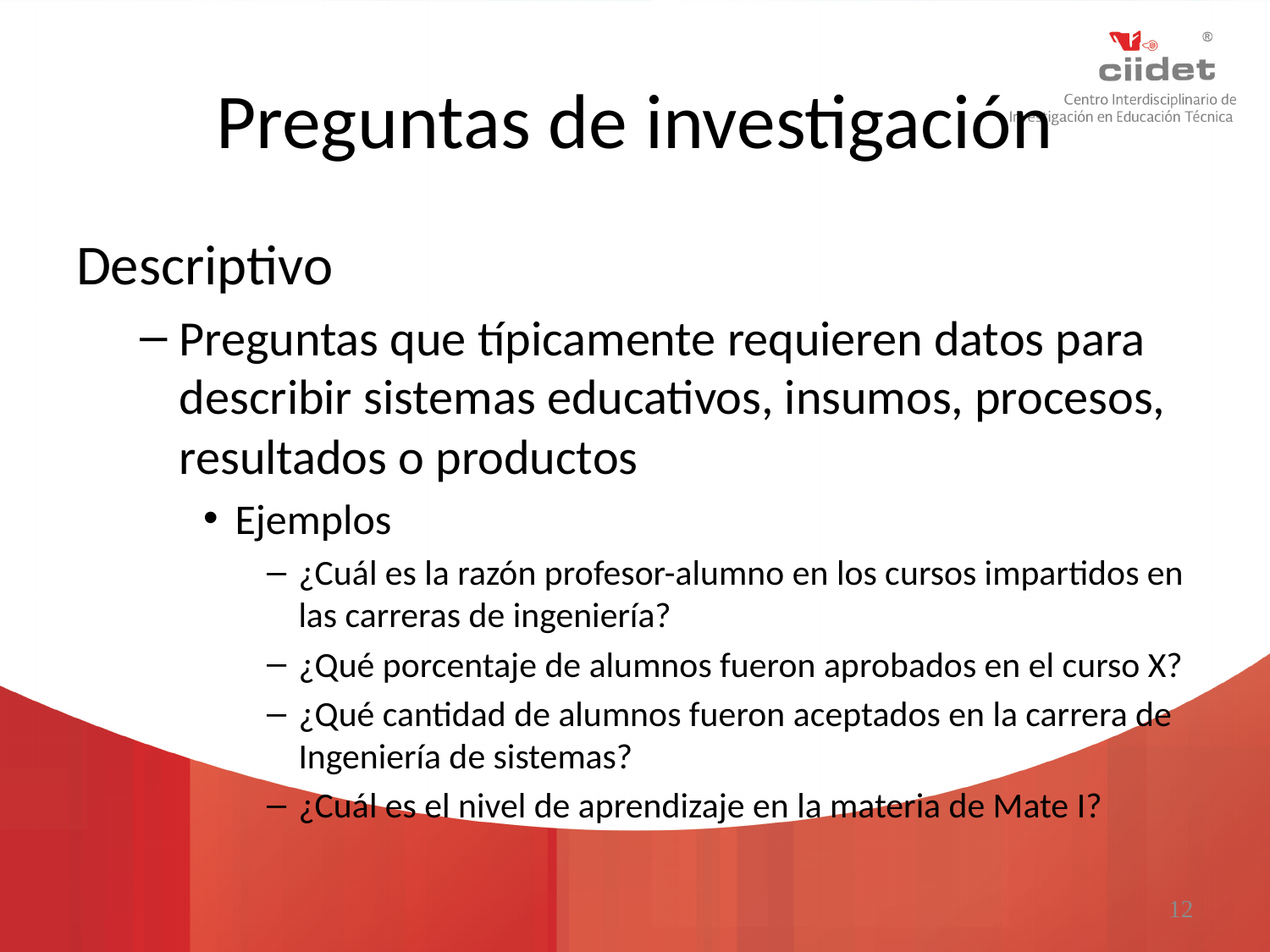

# Preguntas de investigación
Descriptivo
Preguntas que típicamente requieren datos para describir sistemas educativos, insumos, procesos, resultados o productos
Ejemplos
¿Cuál es la razón profesor-alumno en los cursos impartidos en las carreras de ingeniería?
¿Qué porcentaje de alumnos fueron aprobados en el curso X?
¿Qué cantidad de alumnos fueron aceptados en la carrera de Ingeniería de sistemas?
¿Cuál es el nivel de aprendizaje en la materia de Mate I?
12